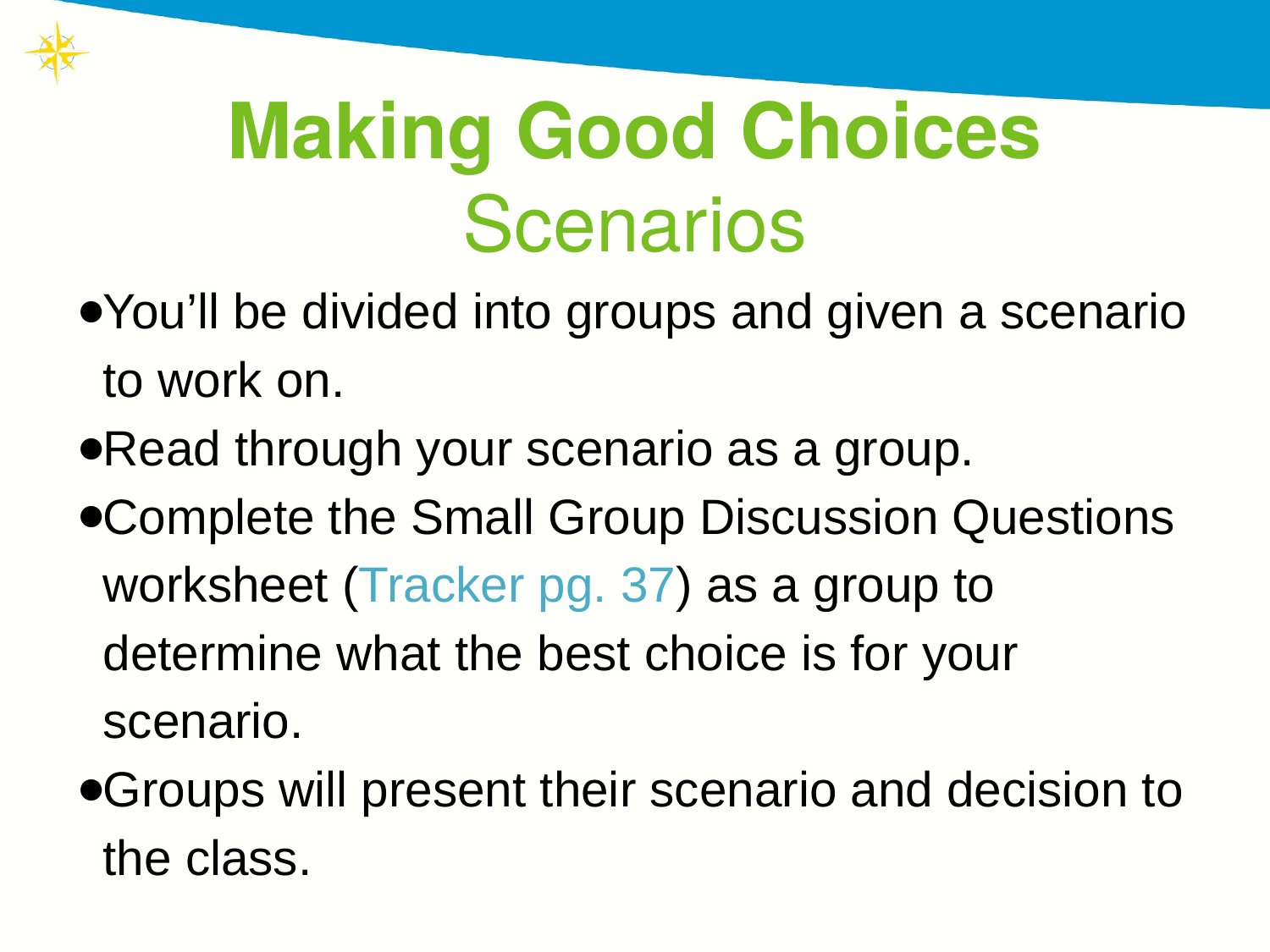

# Making Good Choices
Scenarios
You’ll be divided into groups and given a scenario to work on.
Read through your scenario as a group.
Complete the Small Group Discussion Questions worksheet (Tracker pg. 37) as a group to determine what the best choice is for your scenario.
Groups will present their scenario and decision to the class.